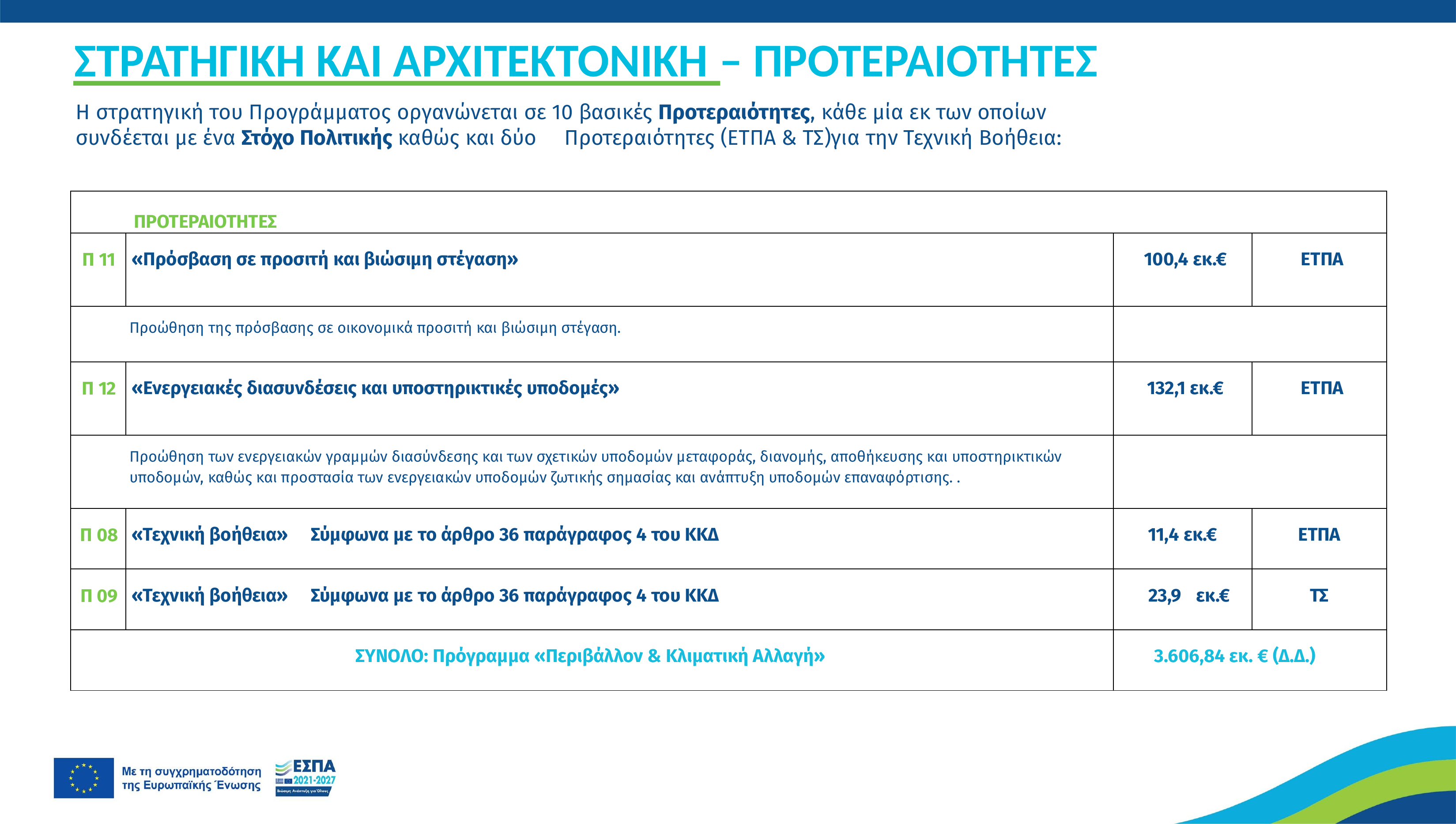

# ΣΤΡΑΤΗΓΙΚΗ ΚΑΙ ΑΡΧΙΤΕΚΤΟΝΙΚΗ – ΠΡΟΤΕΡΑΙΟΤΗΤΕΣ

Η στρατηγική του Προγράμματος οργανώνεται σε 10 βασικές Προτεραιότητες, κάθε μία εκ των οποίων συνδέεται με ένα Στόχο Πολιτικής καθώς και δύο	Προτεραιότητες (ΕΤΠΑ & ΤΣ)για την Τεχνική Βοήθεια:
| ΠΡΟΤΕΡΑΙΟΤΗΤΕΣ |  |  |  |
| --- | --- | --- | --- |
| Π 11 | «Πρόσβαση σε προσιτή και βιώσιμη στέγαση» | 100,4 εκ.€ | ΕΤΠΑ |
| Προώθηση της πρόσβασης σε οικονομικά προσιτή και βιώσιμη στέγαση. |  |  |  |
| Π 12 | «Ενεργειακές διασυνδέσεις και υποστηρικτικές υποδομές» | 132,1 εκ.€ | ΕΤΠΑ |
| Προώθηση των ενεργειακών γραμμών διασύνδεσης και των σχετικών υποδομών μεταφοράς, διανομής, αποθήκευσης και υποστηρικτικών υποδομών, καθώς και προστασία των ενεργειακών υποδομών ζωτικής σημασίας και ανάπτυξη υποδομών επαναφόρτισης. . |  |  |  |
| Π 08 | «Τεχνική βοήθεια» Σύμφωνα με το άρθρο 36 παράγραφος 4 του ΚΚΔ | 11,4 εκ.€ | ΕΤΠΑ |
| Π 09 | «Τεχνική βοήθεια» Σύμφωνα με το άρθρο 36 παράγραφος 4 του ΚΚΔ | 23,9 εκ.€ | ΤΣ |
| ΣΥΝΟΛΟ: Πρόγραμμα «Περιβάλλον & Κλιματική Αλλαγή» |  | 3.606,84 εκ. € (Δ.Δ.) |  |